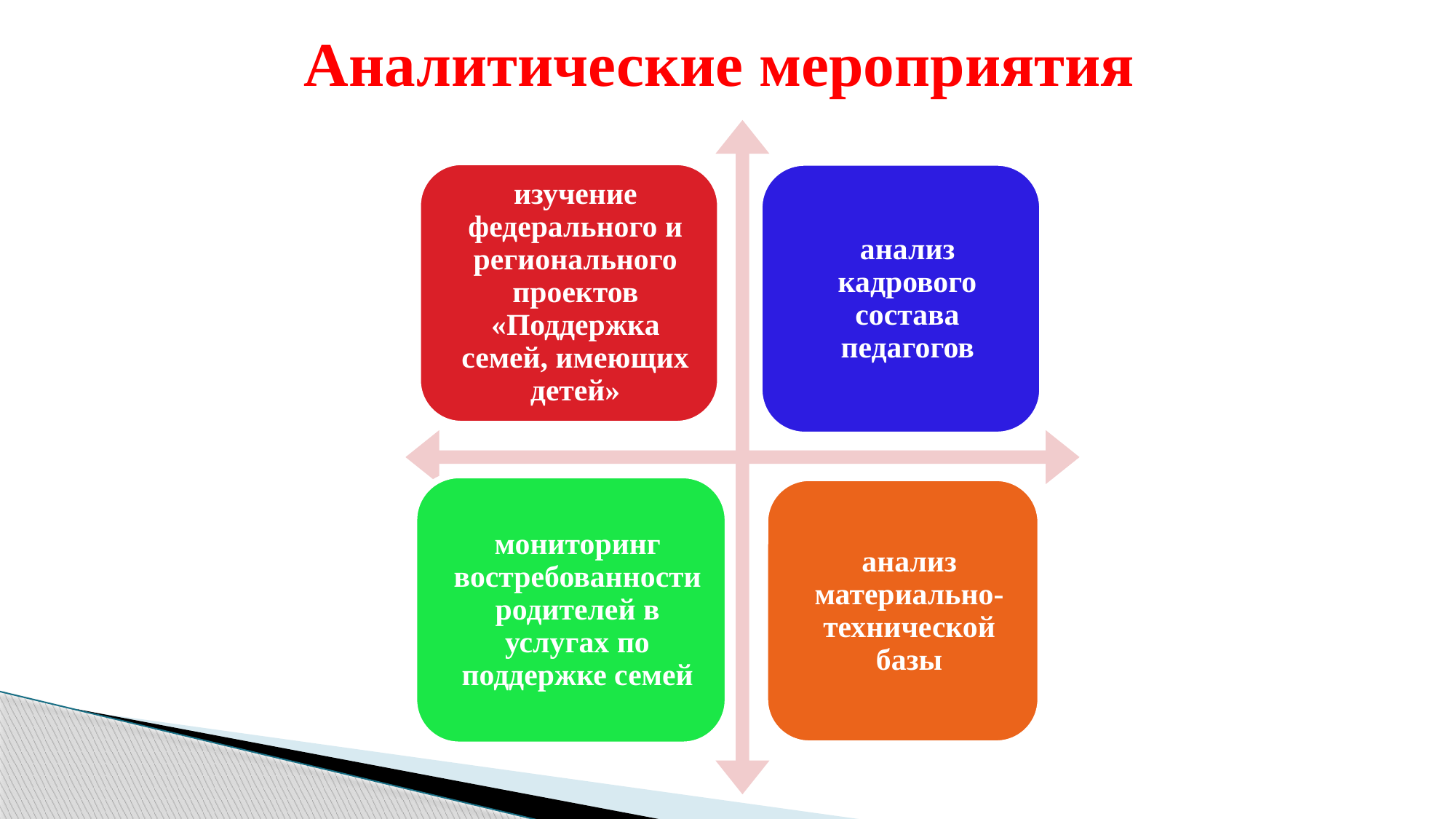

# Аналитические мероприятия
изучение федерального и регионального проектов «Поддержка семей, имеющих детей»
анализ кадрового состава педагогов
мониторинг востребованности родителей в услугах по поддержке семей
анализ материально-технической базы